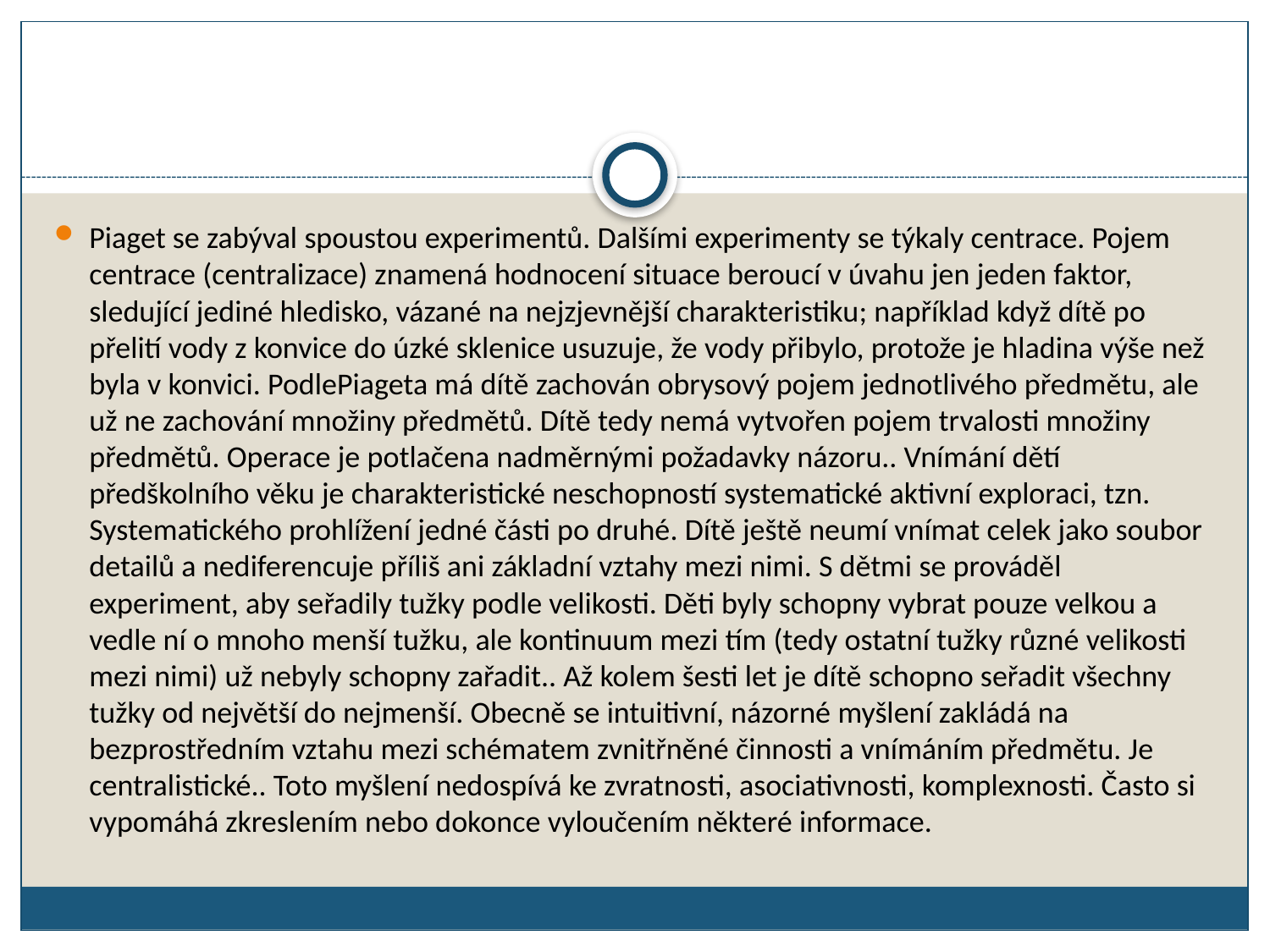

Piaget se zabýval spoustou experimentů. Dalšími experimenty se týkaly centrace. Pojem centrace (centralizace) znamená hodnocení situace beroucí v úvahu jen jeden faktor, sledující jediné hledisko, vázané na nejzjevnější charakteristiku; například když dítě po přelití vody z konvice do úzké sklenice usuzuje, že vody přibylo, protože je hladina výše než byla v konvici. PodlePiageta má dítě zachován obrysový pojem jednotlivého předmětu, ale už ne zachování množiny předmětů. Dítě tedy nemá vytvořen pojem trvalosti množiny předmětů. Operace je potlačena nadměrnými požadavky názoru.. Vnímání dětí předškolního věku je charakteristické neschopností systematické aktivní exploraci, tzn. Systematického prohlížení jedné části po druhé. Dítě ještě neumí vnímat celek jako soubor detailů a nediferencuje příliš ani základní vztahy mezi nimi. S dětmi se prováděl experiment, aby seřadily tužky podle velikosti. Děti byly schopny vybrat pouze velkou a vedle ní o mnoho menší tužku, ale kontinuum mezi tím (tedy ostatní tužky různé velikosti mezi nimi) už nebyly schopny zařadit.. Až kolem šesti let je dítě schopno seřadit všechny tužky od největší do nejmenší. Obecně se intuitivní, názorné myšlení zakládá na bezprostředním vztahu mezi schématem zvnitřněné činnosti a vnímáním předmětu. Je centralistické.. Toto myšlení nedospívá ke zvratnosti, asociativnosti, komplexnosti. Často si vypomáhá zkreslením nebo dokonce vyloučením některé informace.